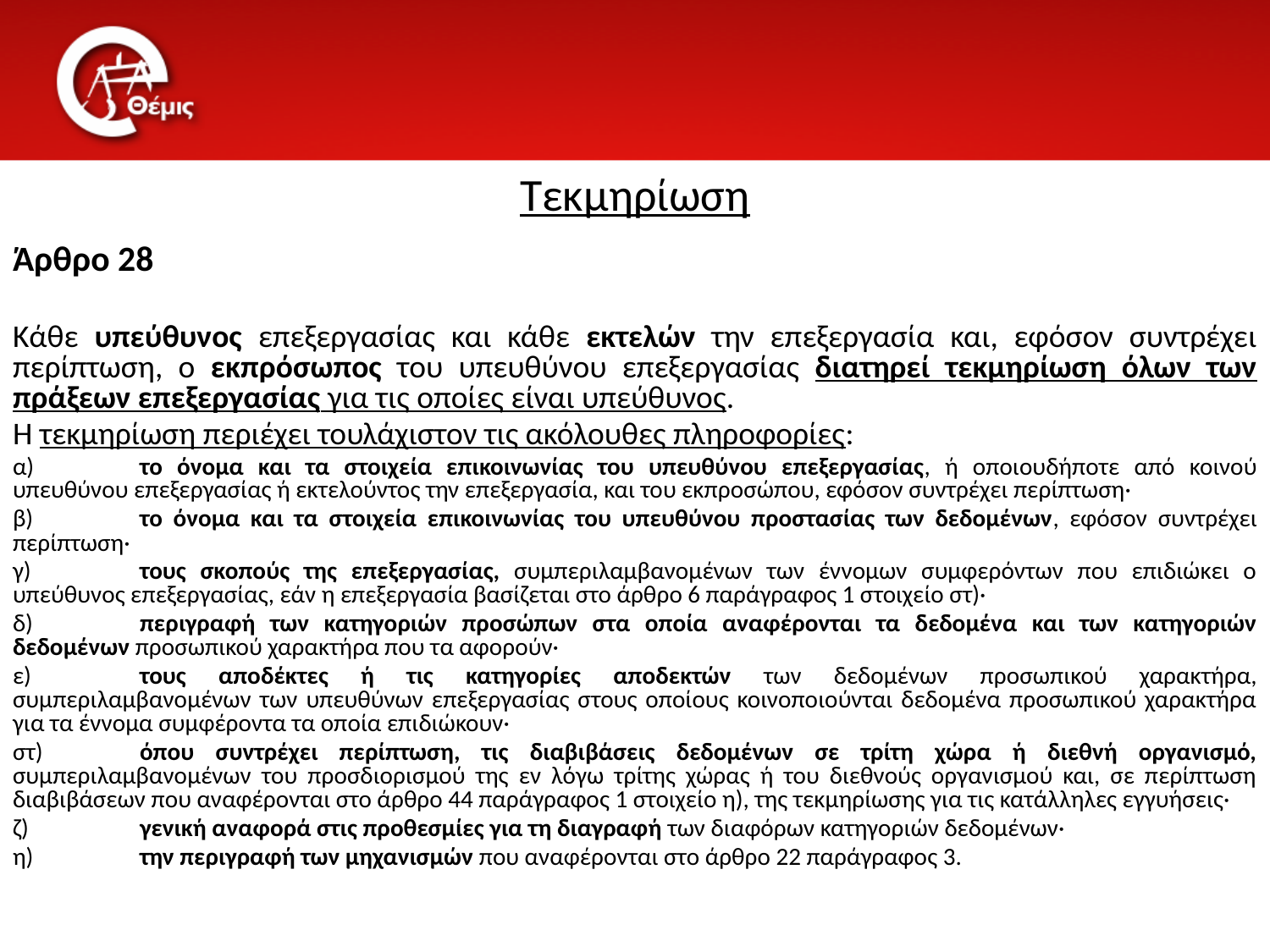

# Τεκμηρίωση
Άρθρο 28
Κάθε υπεύθυνος επεξεργασίας και κάθε εκτελών την επεξεργασία και, εφόσον συντρέχει περίπτωση, ο εκπρόσωπος του υπευθύνου επεξεργασίας διατηρεί τεκμηρίωση όλων των πράξεων επεξεργασίας για τις οποίες είναι υπεύθυνος.
Η τεκμηρίωση περιέχει τουλάχιστον τις ακόλουθες πληροφορίες:
α)	το όνομα και τα στοιχεία επικοινωνίας του υπευθύνου επεξεργασίας, ή οποιουδήποτε από κοινού υπευθύνου επεξεργασίας ή εκτελούντος την επεξεργασία, και του εκπροσώπου, εφόσον συντρέχει περίπτωση·
β)	το όνομα και τα στοιχεία επικοινωνίας του υπευθύνου προστασίας των δεδομένων, εφόσον συντρέχει περίπτωση·
γ)	τους σκοπούς της επεξεργασίας, συμπεριλαμβανομένων των έννομων συμφερόντων που επιδιώκει ο υπεύθυνος επεξεργασίας, εάν η επεξεργασία βασίζεται στο άρθρο 6 παράγραφος 1 στοιχείο στ)·
δ)	περιγραφή των κατηγοριών προσώπων στα οποία αναφέρονται τα δεδομένα και των κατηγοριών δεδομένων προσωπικού χαρακτήρα που τα αφορούν·
ε)	τους αποδέκτες ή τις κατηγορίες αποδεκτών των δεδομένων προσωπικού χαρακτήρα, συμπεριλαμβανομένων των υπευθύνων επεξεργασίας στους οποίους κοινοποιούνται δεδομένα προσωπικού χαρακτήρα για τα έννομα συμφέροντα τα οποία επιδιώκουν·
στ)	όπου συντρέχει περίπτωση, τις διαβιβάσεις δεδομένων σε τρίτη χώρα ή διεθνή οργανισμό, συμπεριλαμβανομένων του προσδιορισμού της εν λόγω τρίτης χώρας ή του διεθνούς οργανισμού και, σε περίπτωση διαβιβάσεων που αναφέρονται στο άρθρο 44 παράγραφος 1 στοιχείο η), της τεκμηρίωσης για τις κατάλληλες εγγυήσεις·
ζ)	γενική αναφορά στις προθεσμίες για τη διαγραφή των διαφόρων κατηγοριών δεδομένων·
η)	την περιγραφή των μηχανισμών που αναφέρονται στο άρθρο 22 παράγραφος 3.